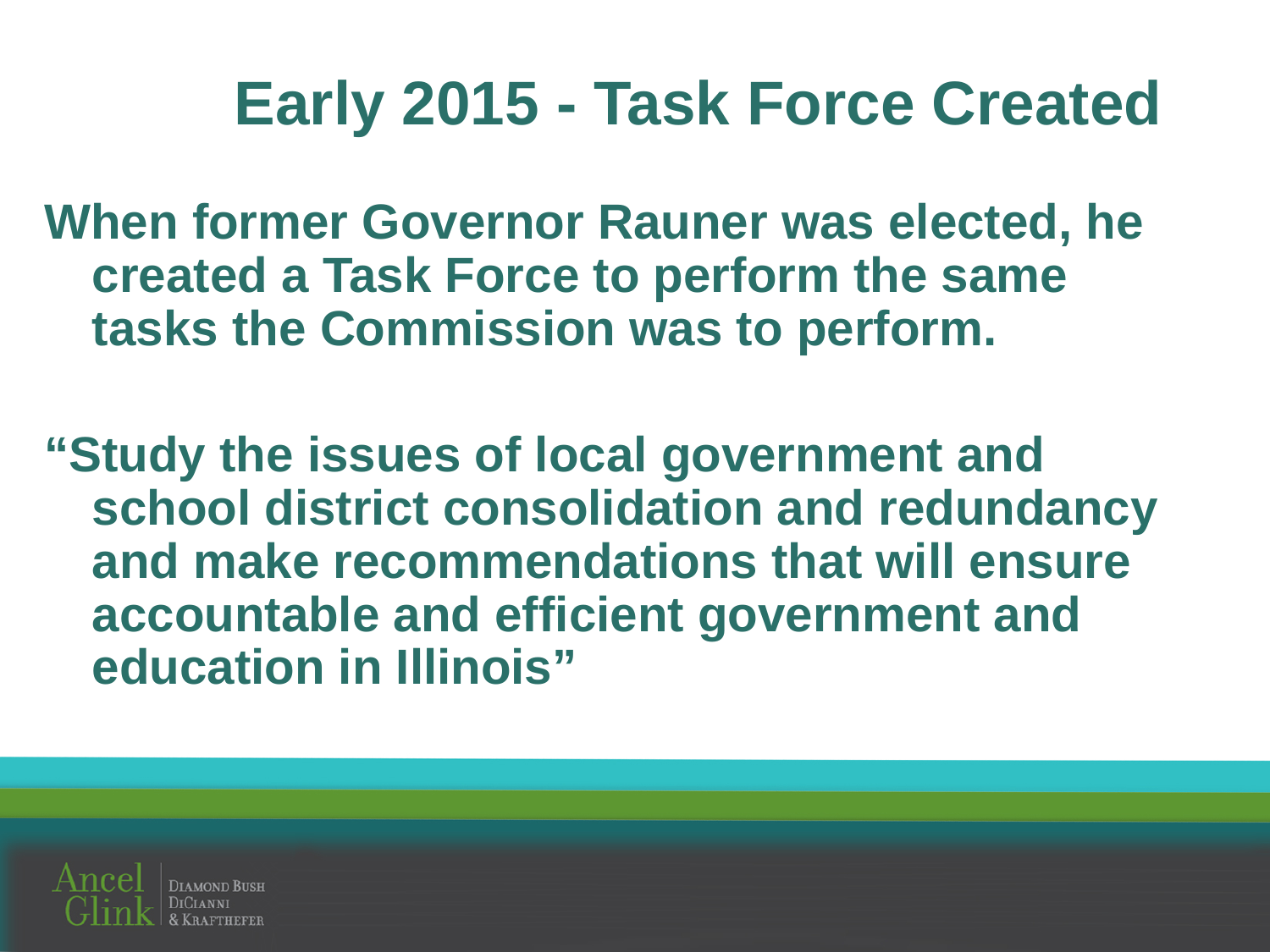

# Early 2015 - Task Force Created
When former Governor Rauner was elected, he created a Task Force to perform the same tasks the Commission was to perform.

“Study the issues of local government and school district consolidation and redundancy and make recommendations that will ensure accountable and efficient government and education in Illinois”